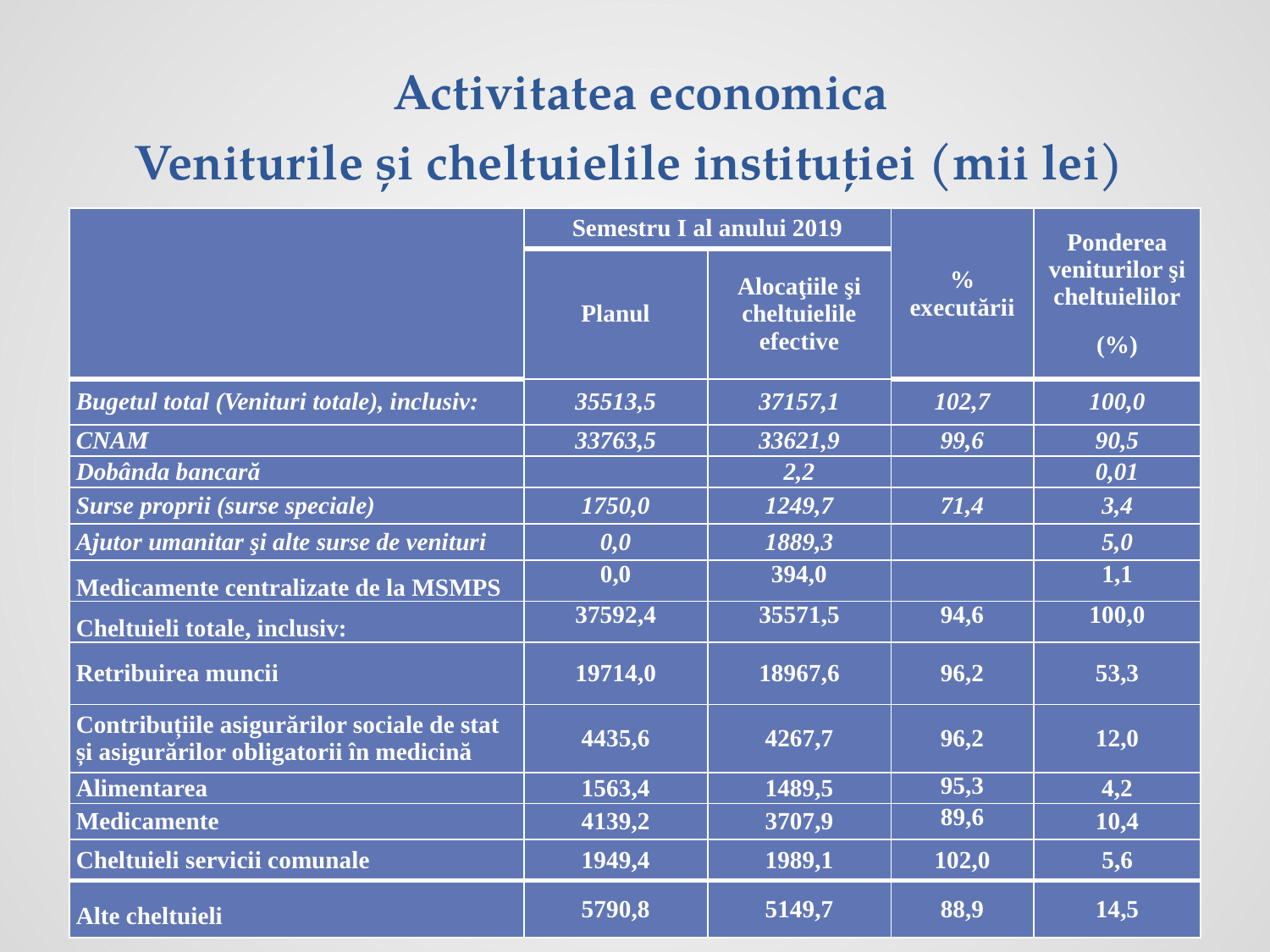

Activitatea economica
# Veniturile și cheltuielile instituţiei (mii lei)
|  | Semestru I al anului 2019 |  | % executării | Ponderea veniturilor şi cheltuielilor (%) |
| --- | --- | --- | --- | --- |
|  | Planul | Alocaţiile şi cheltuielile efective |  |  |
| Bugetul total (Venituri totale), inclusiv: | 35513,5 | 37157,1 | 102,7 | 100,0 |
| CNAM | 33763,5 | 33621,9 | 99,6 | 90,5 |
| Dobânda bancară |  | 2,2 |  | 0,01 |
| Surse proprii (surse speciale) | 1750,0 | 1249,7 | 71,4 | 3,4 |
| Ajutor umanitar şi alte surse de venituri | 0,0 | 1889,3 |  | 5,0 |
| Medicamente centralizate de la MSMPS | 0,0 | 394,0 |  | 1,1 |
| Cheltuieli totale, inclusiv: | 37592,4 | 35571,5 | 94,6 | 100,0 |
| Retribuirea muncii | 19714,0 | 18967,6 | 96,2 | 53,3 |
| Contribuțiile asigurărilor sociale de stat și asigurărilor obligatorii în medicină | 4435,6 | 4267,7 | 96,2 | 12,0 |
| Alimentarea | 1563,4 | 1489,5 | 95,3 | 4,2 |
| Medicamente | 4139,2 | 3707,9 | 89,6 | 10,4 |
| Cheltuieli servicii comunale | 1949,4 | 1989,1 | 102,0 | 5,6 |
| Alte cheltuieli | 5790,8 | 5149,7 | 88,9 | 14,5 |